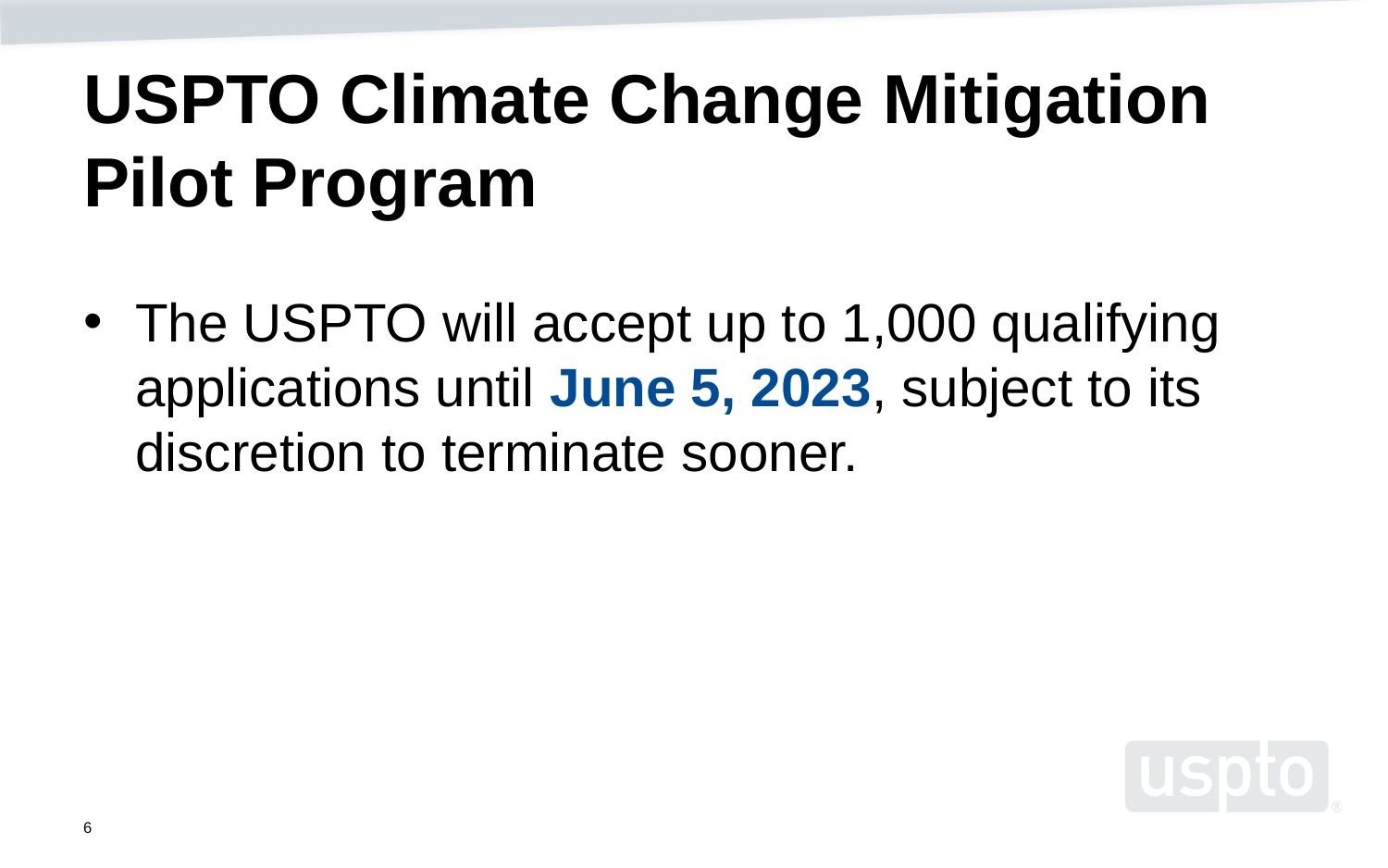

# USPTO Climate Change Mitigation Pilot Program
The USPTO will accept up to 1,000 qualifying applications until June 5, 2023, subject to its discretion to terminate sooner.
6